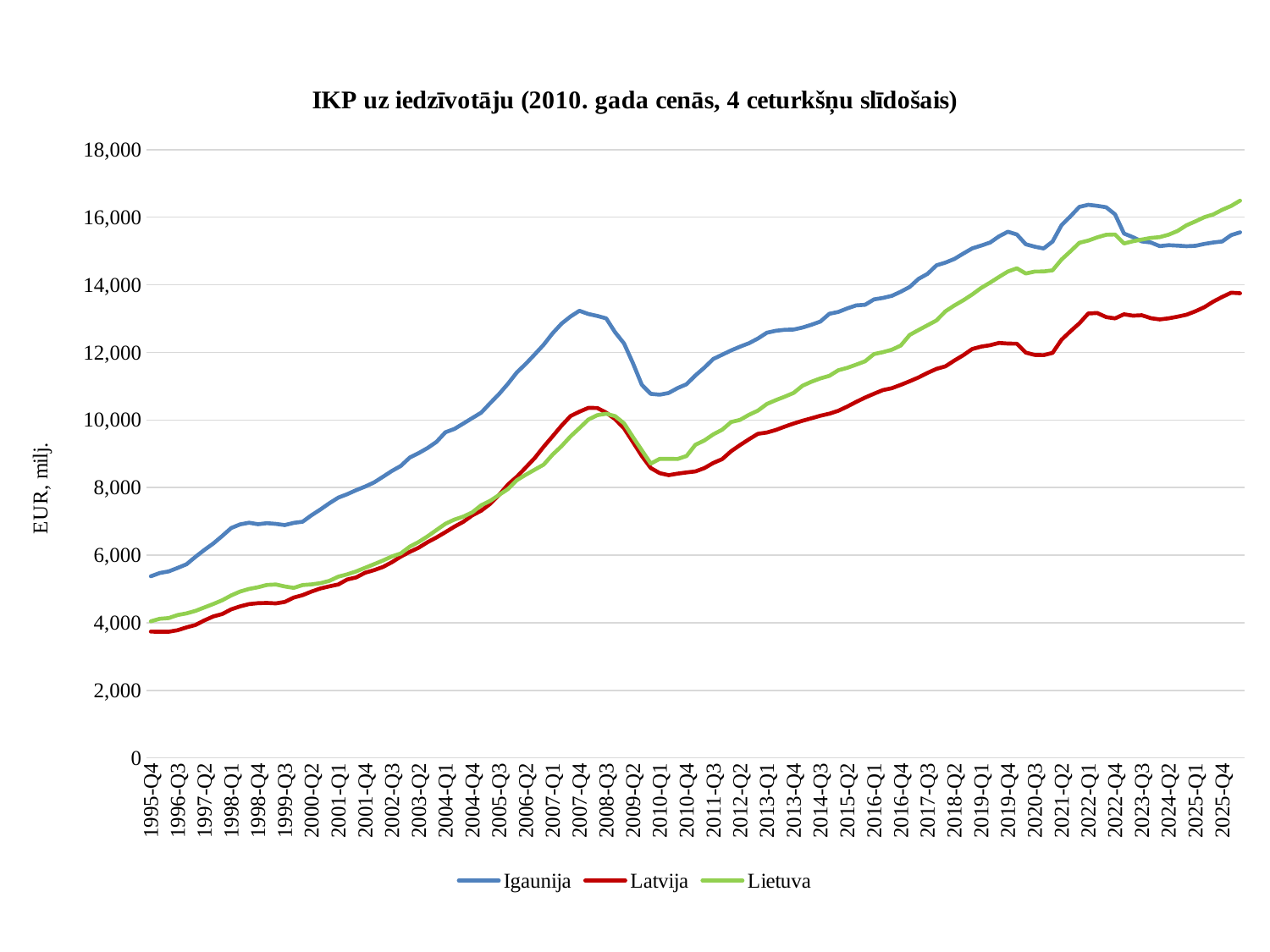

### Chart: IKP uz iedzīvotāju (2010. gada cenās, 4 ceturkšņu slīdošais)

| Category |  |  |  |
|---|---|---|---|
| 1995-Q4 | 5373.662039914371 | 3736.7080418873566 | 4040.6987958447003 |
| 1996-Q1 | 5471.161942183553 | 3735.0174357310843 | 4116.5870724122615 |
| 1996-Q2 | 5518.032556834129 | 3733.5555736238716 | 4137.244557974233 |
| 1996-Q3 | 5620.8953129385345 | 3778.1490688292106 | 4226.926921368281 |
| 1996-Q4 | 5729.862475442043 | 3862.173202614378 | 4276.238338516215 |
| 1997-Q1 | 5950.2133712660025 | 3932.839182603709 | 4350.721637950324 |
| 1997-Q2 | 6154.551920341394 | 4068.6725227813813 | 4452.450212575521 |
| 1997-Q3 | 6344.167852062589 | 4186.119224914634 | 4554.542403222198 |
| 1997-Q4 | 6566.0739687055475 | 4257.641381017201 | 4665.417319310808 |
| 1998-Q1 | 6801.091091809633 | 4395.574855252275 | 4807.285943707209 |
| 1998-Q2 | 6909.195319790396 | 4483.709169291991 | 4923.1679486095845 |
| 1998-Q3 | 6959.012274782859 | 4551.387504154204 | 4998.901191784295 |
| 1998-Q4 | 6914.435431770871 | 4578.559533721897 | 5050.178908517172 |
| 1999-Q1 | 6945.04060324826 | 4585.2874906117 | 5117.530219624312 |
| 1999-Q2 | 6924.448955916473 | 4572.68280446507 | 5131.1503319902395 |
| 1999-Q3 | 6888.631090487239 | 4614.672752397303 | 5073.463481073718 |
| 1999-Q4 | 6954.466357308583 | 4743.204697986577 | 5030.36150048238 |
| 2000-Q1 | 6987.154784842646 | 4815.5921282296085 | 5114.644949278468 |
| 2000-Q2 | 7180.760722186541 | 4922.220347562004 | 5133.619088441206 |
| 2000-Q3 | 7351.459359166487 | 5013.6592379583035 | 5170.767252464639 |
| 2000-Q4 | 7535.288660529509 | 5076.929603156087 | 5239.03414773539 |
| 2001-Q1 | 7702.376678394486 | 5132.89064827821 | 5363.746895546298 |
| 2001-Q2 | 7802.182810368349 | 5278.0541971855055 | 5431.396615209086 |
| 2001-Q3 | 7921.878365764343 | 5340.37357552909 | 5517.71627454031 |
| 2001-Q4 | 8027.715947440223 | 5478.169271449148 | 5624.837934551489 |
| 2002-Q1 | 8150.415612576798 | 5555.507624614455 | 5730.641549547351 |
| 2002-Q2 | 8318.97361763643 | 5649.551399848665 | 5839.90450382943 |
| 2002-Q3 | 8491.723888688111 | 5790.381282495668 | 5960.058900922722 |
| 2002-Q4 | 8641.272135887242 | 5957.656562147138 | 6051.169450519449 |
| 2003-Q1 | 8888.016288539848 | 6094.462469786381 | 6249.483926317856 |
| 2003-Q2 | 9019.706224549158 | 6220.262393852737 | 6389.5631600985 |
| 2003-Q3 | 9169.793484584061 | 6382.981515913814 | 6555.614442450098 |
| 2003-Q4 | 9353.839441535778 | 6523.859649122808 | 6744.270484099075 |
| 2004-Q1 | 9637.488106565177 | 6680.836083608361 | 6928.885309202033 |
| 2004-Q2 | 9735.49000951475 | 6841.738209264858 | 7051.298755137575 |
| 2004-Q3 | 9895.191392812707 | 6986.0189363773125 | 7140.48823243749 |
| 2004-Q4 | 10055.039156846959 | 7175.684969495285 | 7263.878853921139 |
| 2005-Q1 | 10216.204282875855 | 7314.711773870466 | 7475.334838224228 |
| 2005-Q2 | 10494.149679888144 | 7513.700464119956 | 7603.641835966892 |
| 2005-Q3 | 10766.870262712488 | 7779.427217241611 | 7780.406320541761 |
| 2005-Q4 | 11072.558687173449 | 8089.949579831933 | 7954.0707298720845 |
| 2006-Q1 | 11408.08469682387 | 8319.68005032916 | 8217.687948597973 |
| 2006-Q2 | 11662.619382542385 | 8596.70846747867 | 8380.995195586424 |
| 2006-Q3 | 11939.36477382098 | 8874.072403293108 | 8529.13382937145 |
| 2006-Q4 | 12227.215517879618 | 9208.165664421032 | 8679.688431791703 |
| 2007-Q1 | 12563.184153697222 | 9515.77086921055 | 8974.589095995718 |
| 2007-Q2 | 12849.579268746742 | 9830.219942347414 | 9224.241711514594 |
| 2007-Q3 | 13059.944895375676 | 10114.970223212256 | 9512.516672907723 |
| 2007-Q4 | 13229.354382306947 | 10244.789175152055 | 9756.413073416497 |
| 2008-Q1 | 13135.684399282725 | 10356.62705667276 | 10010.537078321446 |
| 2008-Q2 | 13076.957561267183 | 10354.974782209996 | 10141.10930108216 |
| 2008-Q3 | 13004.55768081291 | 10216.627580815746 | 10183.695356494061 |
| 2008-Q4 | 12593.619246861925 | 10024.317091177556 | 10113.531547137009 |
| 2009-Q1 | 12262.633824960694 | 9750.898092567271 | 9899.017363701896 |
| 2009-Q2 | 11675.90027700831 | 9345.071734674864 | 9491.67225222263 |
| 2009-Q3 | 11038.182226547877 | 8934.025828186415 | 9100.072085288277 |
| 2009-Q4 | 10772.778318484688 | 8577.071381548012 | 8708.946163671544 |
| 2010-Q1 | 10747.093677341934 | 8426.476848129403 | 8848.634931294555 |
| 2010-Q2 | 10797.86994674867 | 8367.881684380722 | 8849.990959809897 |
| 2010-Q3 | 10942.09855246381 | 8412.286363093104 | 8844.631418534973 |
| 2010-Q4 | 11056.626415660394 | 8447.15779353443 | 8931.51410269656 |
| 2011-Q1 | 11317.89125366624 | 8477.45050700145 | 9266.409521419231 |
| 2011-Q2 | 11546.815071068662 | 8575.98603670214 | 9393.419019061332 |
| 2011-Q3 | 11804.46717304655 | 8727.715301105109 | 9573.596819148515 |
| 2011-Q4 | 11929.833797097088 | 8842.233780187045 | 9713.221404699947 |
| 2012-Q1 | 12057.576214910956 | 9075.34464604912 | 9938.716835633266 |
| 2012-Q2 | 12168.351946875942 | 9257.907662082516 | 10002.64411249862 |
| 2012-Q3 | 12270.902505282222 | 9428.592534226336 | 10153.358524919924 |
| 2012-Q4 | 12409.9003923936 | 9589.299375632389 | 10275.824444318005 |
| 2013-Q1 | 12580.063626723224 | 9628.801187677842 | 10472.361877005365 |
| 2013-Q2 | 12637.78215421906 | 9704.346963080587 | 10586.809300501405 |
| 2013-Q3 | 12667.853355552188 | 9802.283070954263 | 10688.679340972178 |
| 2013-Q4 | 12675.80669595516 | 9893.807516771829 | 10800.455761083816 |
| 2014-Q1 | 12734.83812129503 | 9977.947243405424 | 11013.992095131242 |
| 2014-Q2 | 12817.069463444293 | 10049.986226240264 | 11131.814880114038 |
| 2014-Q3 | 12912.524699802401 | 10124.912175047675 | 11229.278706302412 |
| 2014-Q4 | 13140.750873993009 | 10186.207937226498 | 11304.64436616116 |
| 2015-Q1 | 13195.157237493338 | 10271.638554824394 | 11469.85620897033 |
| 2015-Q2 | 13298.865453437906 | 10395.038023294006 | 11541.424691298527 |
| 2015-Q3 | 13389.400746211833 | 10533.721371631027 | 11635.541204374662 |
| 2015-Q4 | 13407.675321708673 | 10661.644600010146 | 11734.786964140025 |
| 2016-Q1 | 13567.36834105935 | 10775.958507068037 | 11949.913361201856 |
| 2016-Q2 | 13609.544798236948 | 10884.237897366611 | 12005.592299083406 |
| 2016-Q3 | 13671.859563796641 | 10940.41291905151 | 12077.93656715117 |
| 2016-Q4 | 13795.197203434911 | 11038.461538461537 | 12202.438437642728 |
| 2017-Q1 | 13935.31468531469 | 11145.410193863141 | 12515.910055154858 |
| 2017-Q2 | 14175.35725144421 | 11258.326898326899 | 12662.671475038891 |
| 2017-Q3 | 14322.818485861968 | 11391.90304280557 | 12802.50318201103 |
| 2017-Q4 | 14575.782912739436 | 11512.113228989103 | 12944.986564842313 |
| 2018-Q1 | 14654.810367439144 | 11586.39610725748 | 13213.125638041935 |
| 2018-Q2 | 14762.532881520392 | 11757.457846952011 | 13386.030540345668 |
| 2018-Q3 | 14922.486790536183 | 11916.021410382997 | 13540.873947900083 |
| 2018-Q4 | 15074.556715410914 | 12098.886228791505 | 13711.887033560111 |
| 2019-Q1 | 15159.040473422805 | 12170.016422929539 | 13904.922444830969 |
| 2019-Q2 | 15248.260141000288 | 12211.131134268328 | 14061.50013957783 |
| 2019-Q3 | 15431.45483914796 | 12278.591608245264 | 14230.246158030737 |
| 2019-Q4 | 15569.209402031975 | 12260.680514445874 | 14391.261712011568 |
| 2020-Q1 | 15486.910128001564 | 12256.092762139615 | 14486.652426392453 |
| 2020-Q2 | 15196.893648082232 | 11992.48337669847 | 14332.692878789505 |
| 2020-Q3 | 15126.233172045842 | 11924.186585237445 | 14390.047551066411 |
| 2020-Q4 | 15074.009135443863 | 11917.70632764487 | 14393.55395024491 |
| 2021-Q1 | 15276.940311412181 | 11983.973765636156 | 14427.855204779979 |
| 2021-Q2 | 15760.674250227436 | 12372.422202194773 | 14745.58286271801 |
| 2021-Q3 | 16022.464983046006 | 12622.557349192864 | 14987.181221914412 |
| 2021-Q4 | 16303.80355921117 | 12859.08933656226 | 15240.458912255463 |
| 2022-Q1 | 16365.670521099264 | 13150.40845747237 | 15307.171815626278 |
| 2022-Q2 | 16334.209340741854 | 13164.5999840684 | 15400.933734514272 |
| 2022-Q3 | 16292.611503228714 | 13044.072266912832 | 15478.909748414348 |
| 2022-Q4 | 16082.895329629075 | 13005.123600253539 | 15487.915130454438 |
| 2023-Q1 | 15514.759715348346 | 13126.787416587225 | 15221.393026163207 |
| 2023-Q2 | 15407.136790933317 | 13084.341825902335 | 15287.001278037606 |
| 2023-Q3 | 15281.283860954109 | 13098.590050545357 | 15337.530775633011 |
| 2023-Q4 | 15251.339795589654 | 13011.550054682706 | 15385.378831936314 |
| 2024-Q1 | 15142.25025278426 | 12973.599828986746 | 15409.309346739235 |
| 2024-Q2 | 15171.0567473394 | 13006.672204507087 | 15482.155469691303 |
| 2024-Q3 | 15158.326604543568 | 13055.92528982396 | 15590.212860249005 |
| 2024-Q4 | 15139.995198917573 | 13113.083232486217 | 15759.967870151093 |
| 2025-Q1 | 15151.678832116788 | 13215.314100835807 | 15874.95716169858 |
| 2025-Q2 | 15208.686131386861 | 13336.972165648334 | 15998.435320222794 |
| 2025-Q3 | 15251.094890510949 | 13502.116387667604 | 16080.650242144578 |
| 2025-Q4 | 15280.51094890511 | 13639.909073480676 | 16217.421255413201 |
| 2026-Q1 | 15468.60187396656 | 13765.07116557674 | 16331.5149582721 |
| 2026-Q2 | 15550.909424949476 | 13749.373297002727 | 16487.73388773389 |